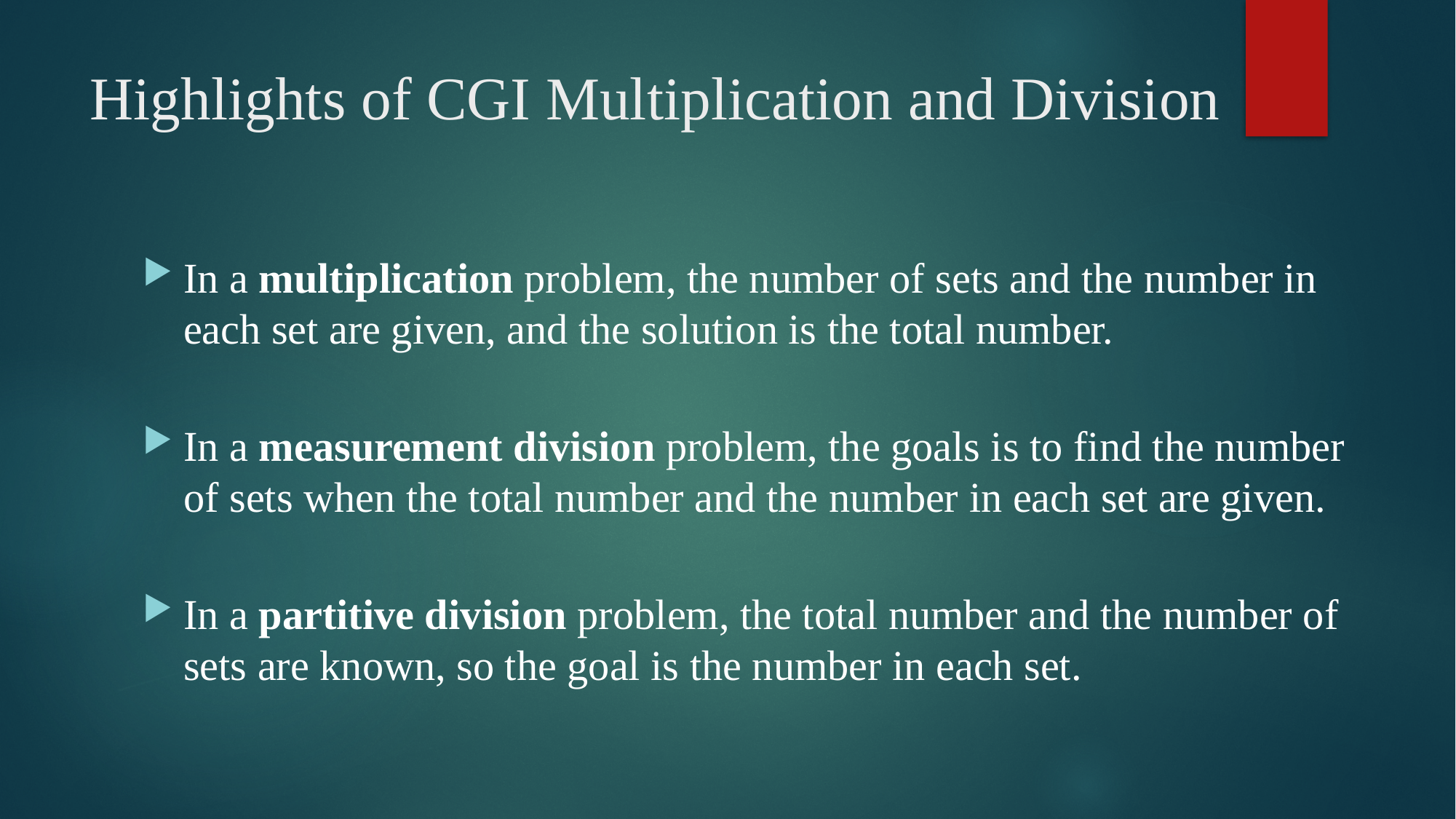

# Highlights of CGI Multiplication and Division
In a multiplication problem, the number of sets and the number in each set are given, and the solution is the total number.
In a measurement division problem, the goals is to find the number of sets when the total number and the number in each set are given.
In a partitive division problem, the total number and the number of sets are known, so the goal is the number in each set.